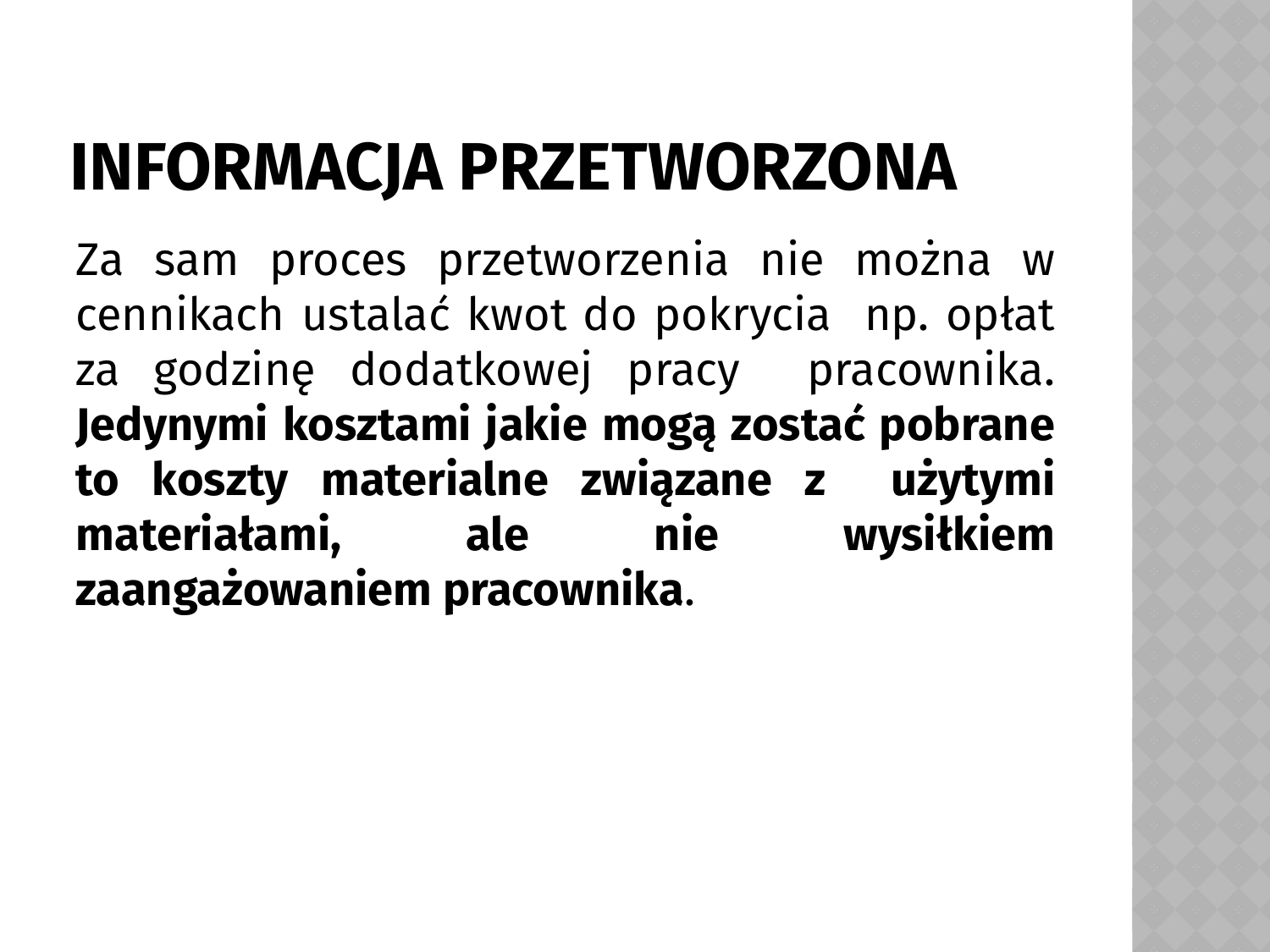

# Informacja przetworzona
Za sam proces przetworzenia nie można w cennikach ustalać kwot do pokrycia  np. opłat za godzinę dodatkowej pracy  pracownika. Jedynymi kosztami jakie mogą zostać pobrane to koszty materialne związane z  użytymi materiałami, ale nie wysiłkiem zaangażowaniem pracownika.